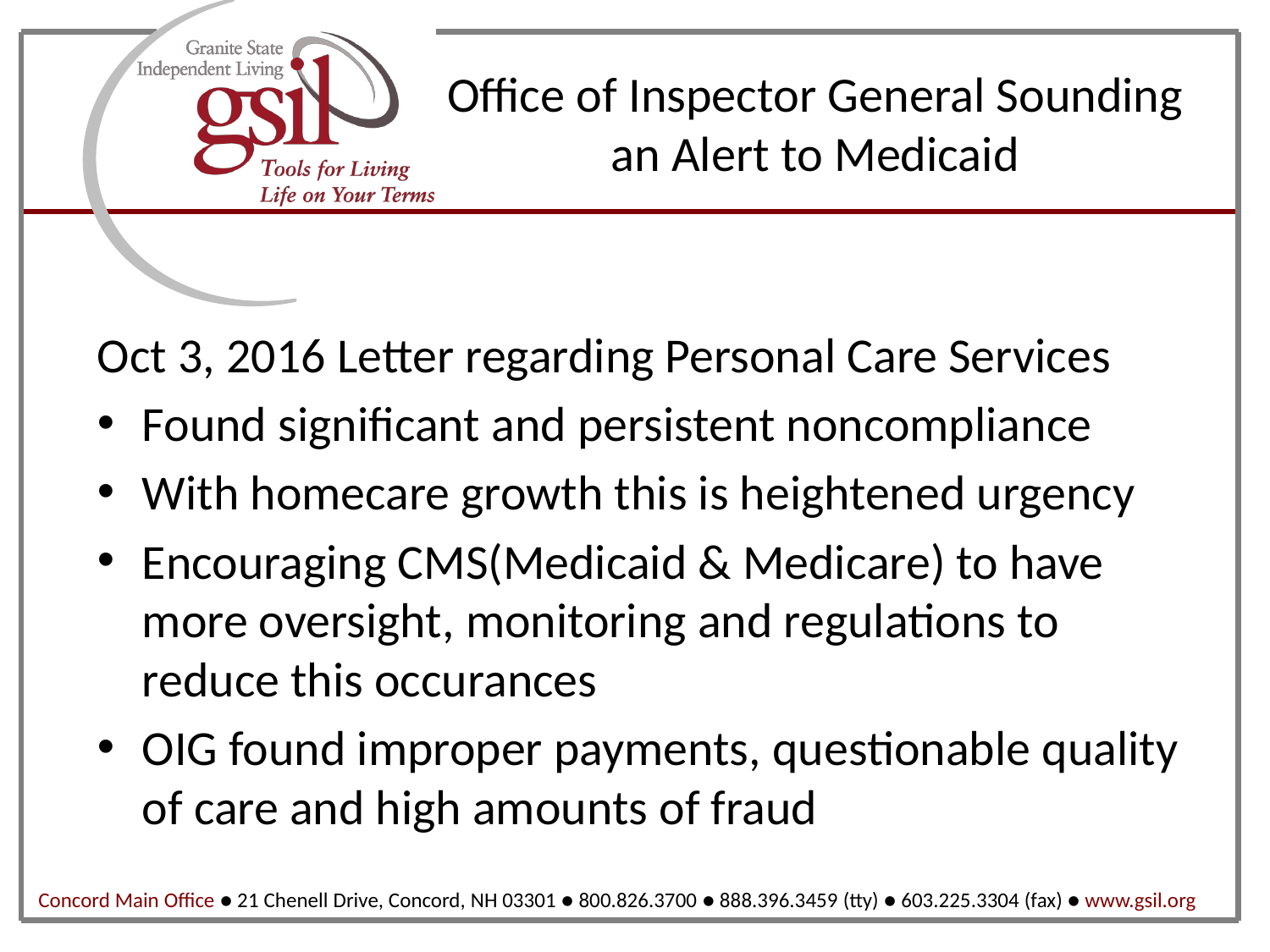

# Office of Inspector General Sounding an Alert to Medicaid
Oct 3, 2016 Letter regarding Personal Care Services
Found significant and persistent noncompliance
With homecare growth this is heightened urgency
Encouraging CMS(Medicaid & Medicare) to have more oversight, monitoring and regulations to reduce this occurances
OIG found improper payments, questionable quality of care and high amounts of fraud